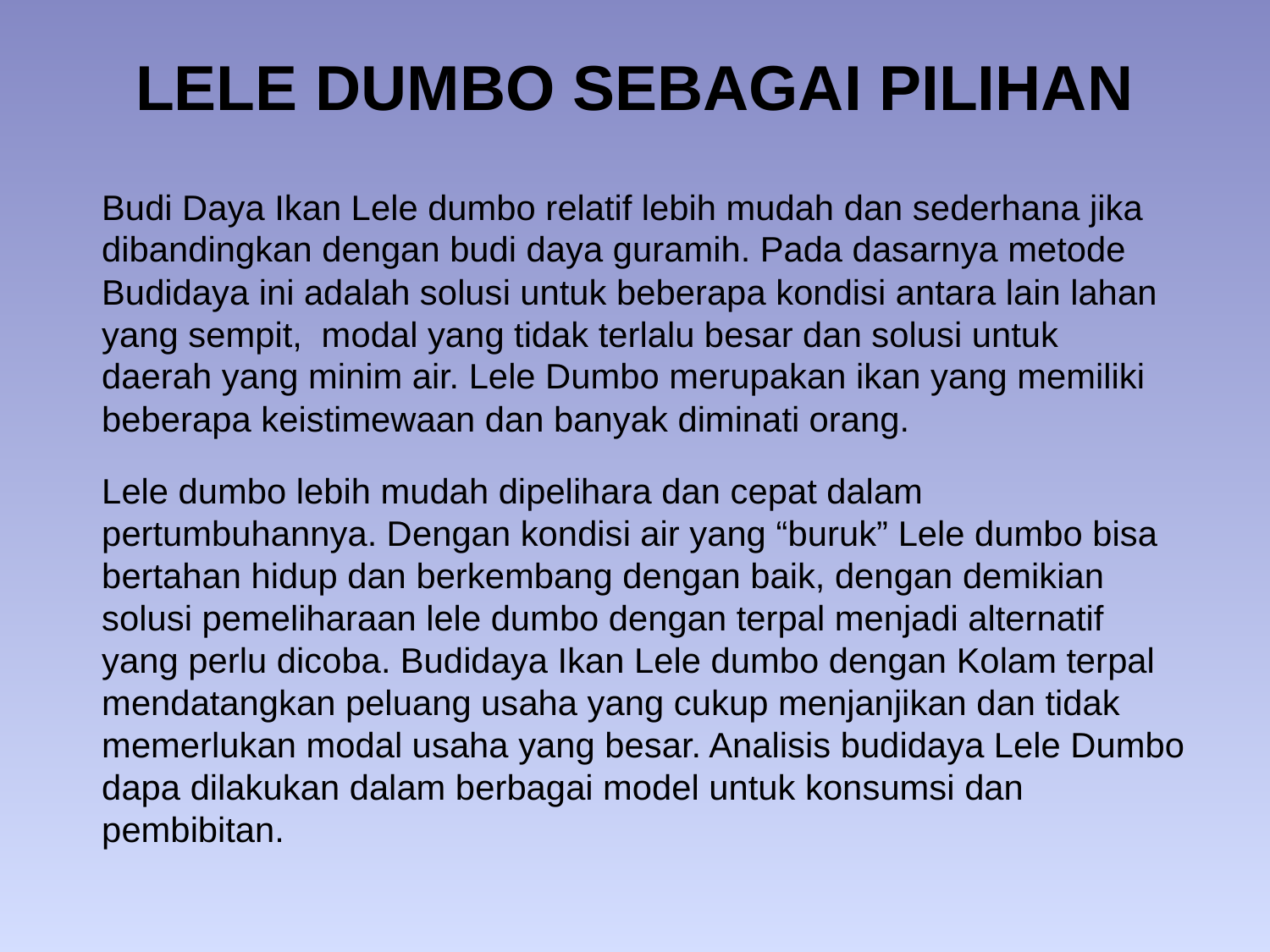

# LELE DUMBO SEBAGAI PILIHAN
Budi Daya Ikan Lele dumbo relatif lebih mudah dan sederhana jika dibandingkan dengan budi daya guramih. Pada dasarnya metode Budidaya ini adalah solusi untuk beberapa kondisi antara lain lahan yang sempit,  modal yang tidak terlalu besar dan solusi untuk daerah yang minim air. Lele Dumbo merupakan ikan yang memiliki beberapa keistimewaan dan banyak diminati orang.
Lele dumbo lebih mudah dipelihara dan cepat dalam pertumbuhannya. Dengan kondisi air yang “buruk” Lele dumbo bisa bertahan hidup dan berkembang dengan baik, dengan demikian solusi pemeliharaan lele dumbo dengan terpal menjadi alternatif yang perlu dicoba. Budidaya Ikan Lele dumbo dengan Kolam terpal mendatangkan peluang usaha yang cukup menjanjikan dan tidak memerlukan modal usaha yang besar. Analisis budidaya Lele Dumbo dapa dilakukan dalam berbagai model untuk konsumsi dan pembibitan.